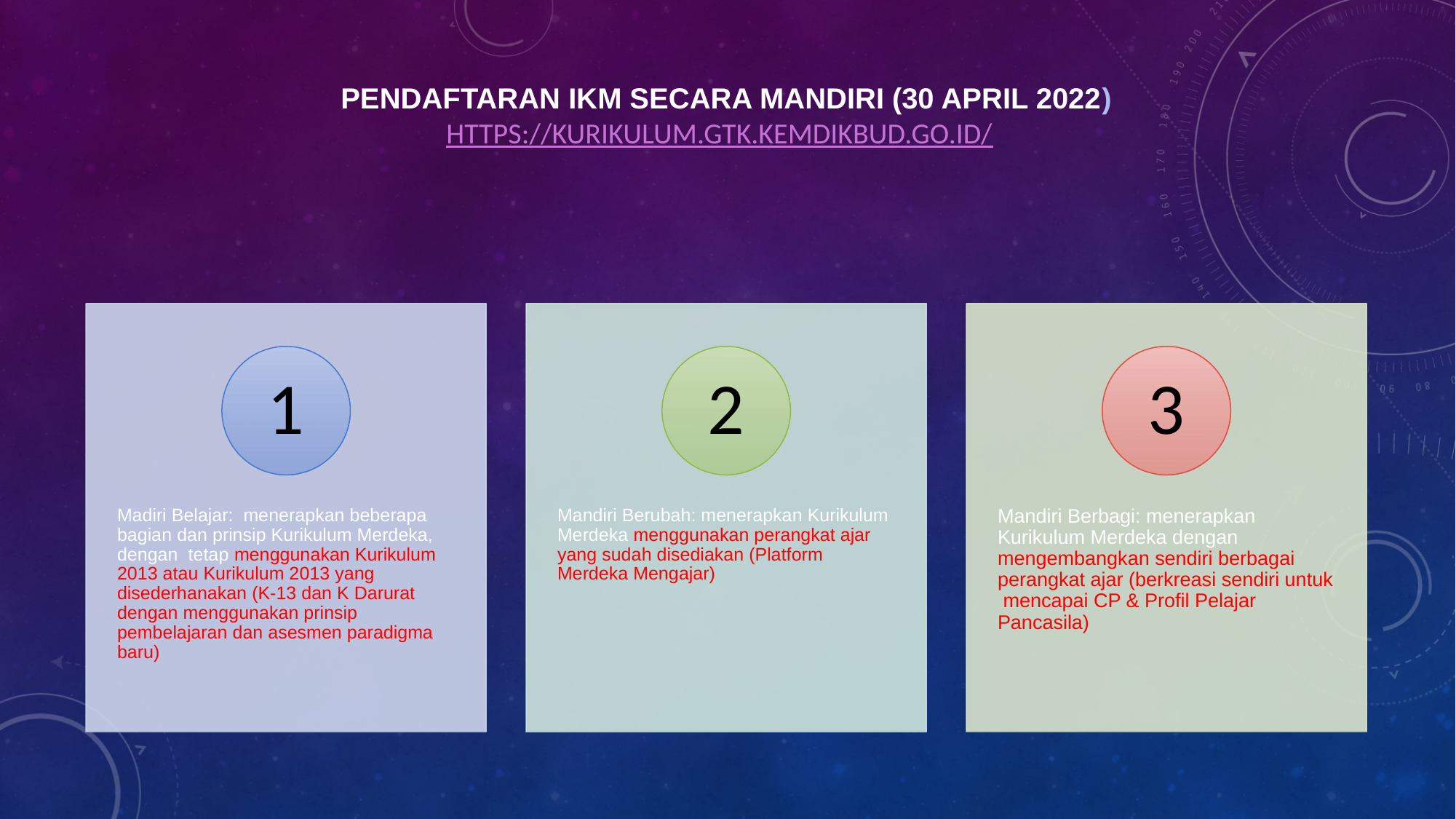

# PENDAFTARAN IKM SECARA MANDIRI (30 APRIL 2022) HTTPS://KURIKULUM.GTK.KEMDIKBUD.GO.ID/

1
2
3
Madiri Belajar:  menerapkan beberapa bagian dan prinsip Kurikulum Merdeka, dengan  tetap menggunakan Kurikulum 2013 atau Kurikulum 2013 yang disederhanakan (K-13 dan K Darurat dengan menggunakan prinsip pembelajaran dan asesmen paradigma baru)
Mandiri Berubah: menerapkan Kurikulum Merdeka menggunakan perangkat ajar yang sudah disediakan (Platform Merdeka Mengajar)
Mandiri Berbagi: menerapkan Kurikulum Merdeka dengan mengembangkan sendiri berbagai perangkat ajar (berkreasi sendiri untuk  mencapai CP & Profil Pelajar Pancasila)